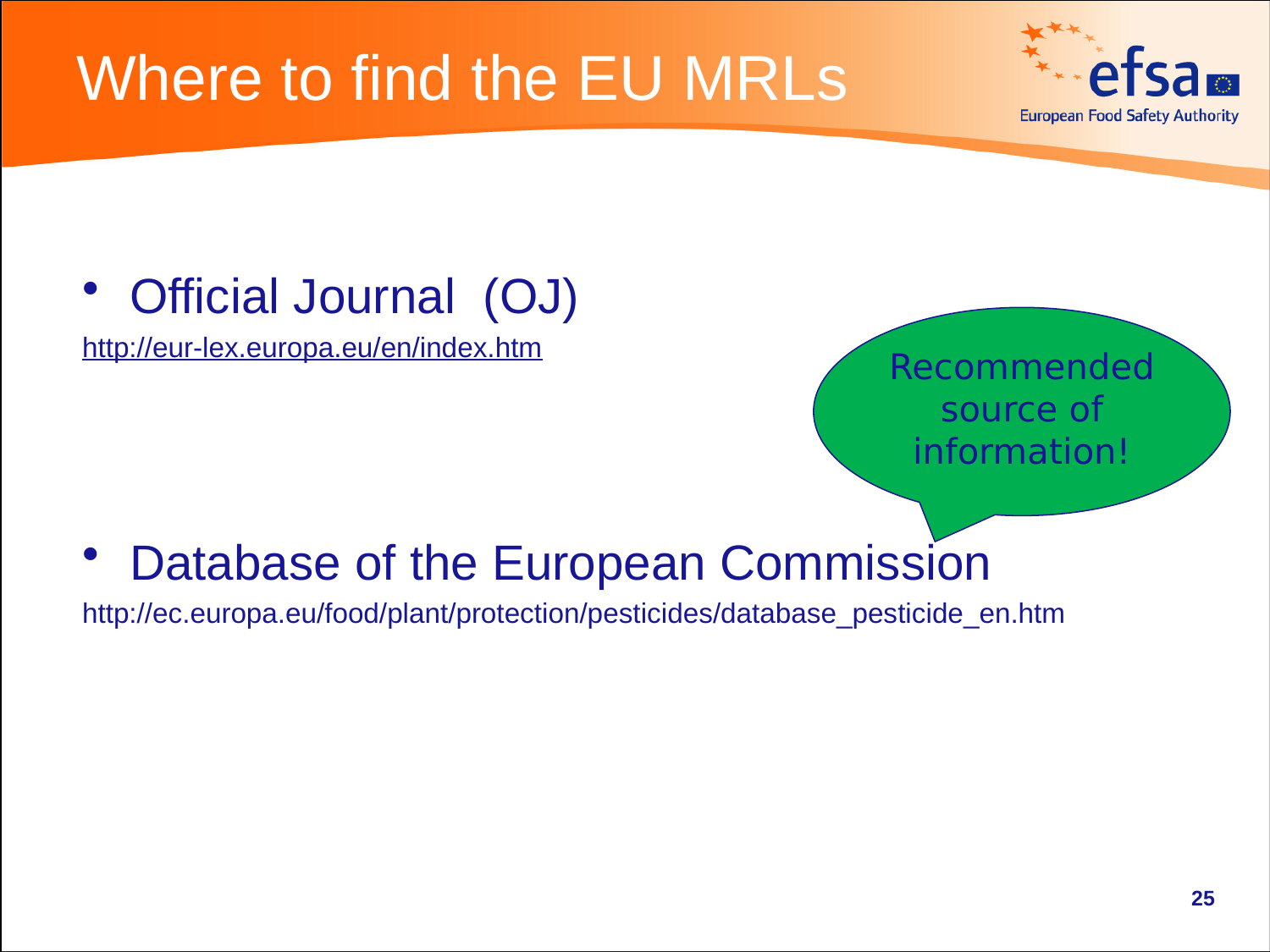

# Where to find the EU MRLs
Official Journal  (OJ)
http://eur-lex.europa.eu/en/index.htm

Database of the European Commission
http://ec.europa.eu/food/plant/protection/pesticides/database_pesticide_en.htm
Recommended source of information!
25